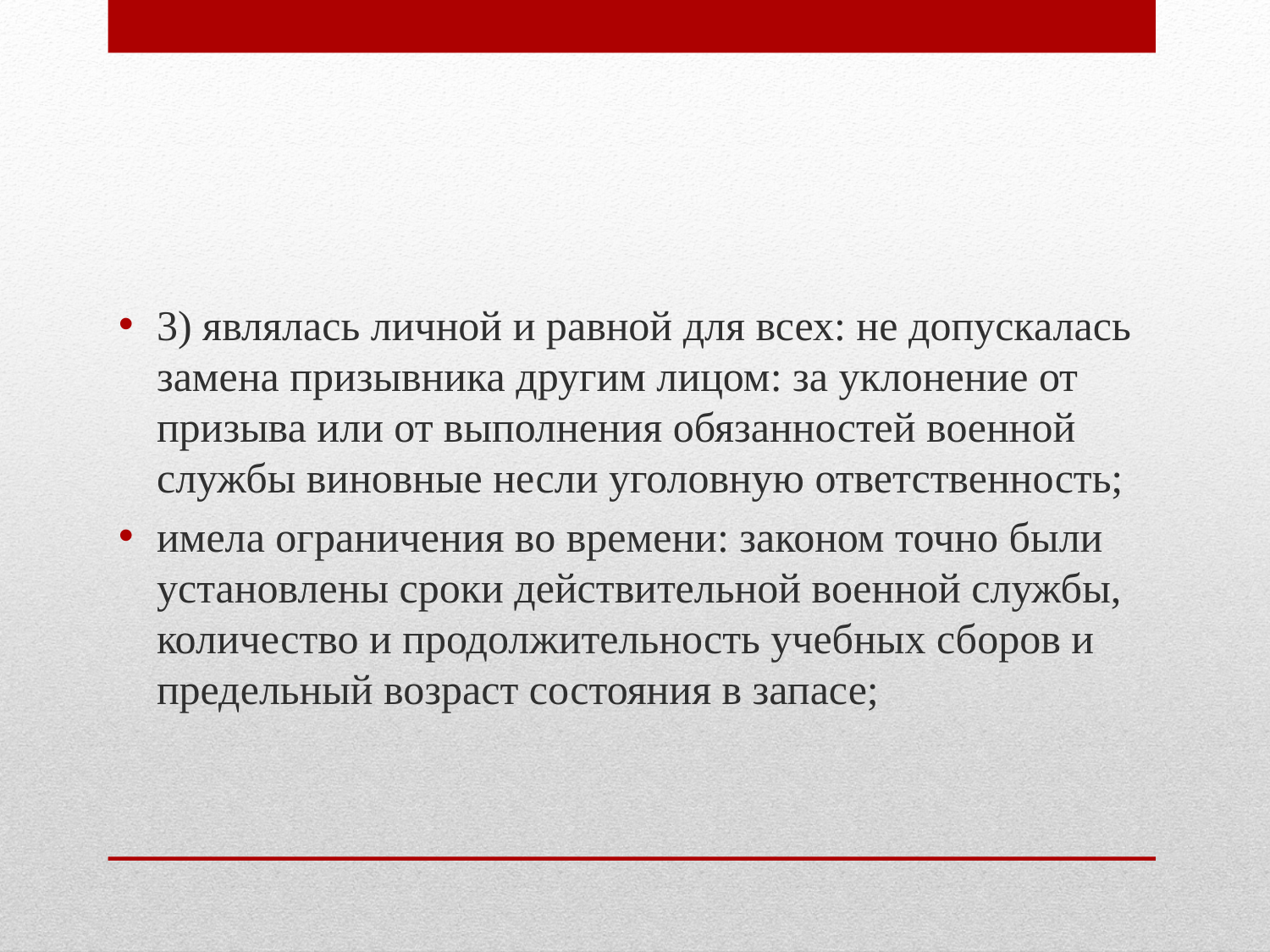

3) являлась личной и равной для всех: не допускалась замена призывника другим лицом: за уклонение от призыва или от выполнения обязанностей военной службы виновные несли уголовную ответственность;
имела ограничения во времени: законом точно были установлены сроки действительной военной службы, количество и продолжительность учебных сборов и предельный возраст состояния в запасе;